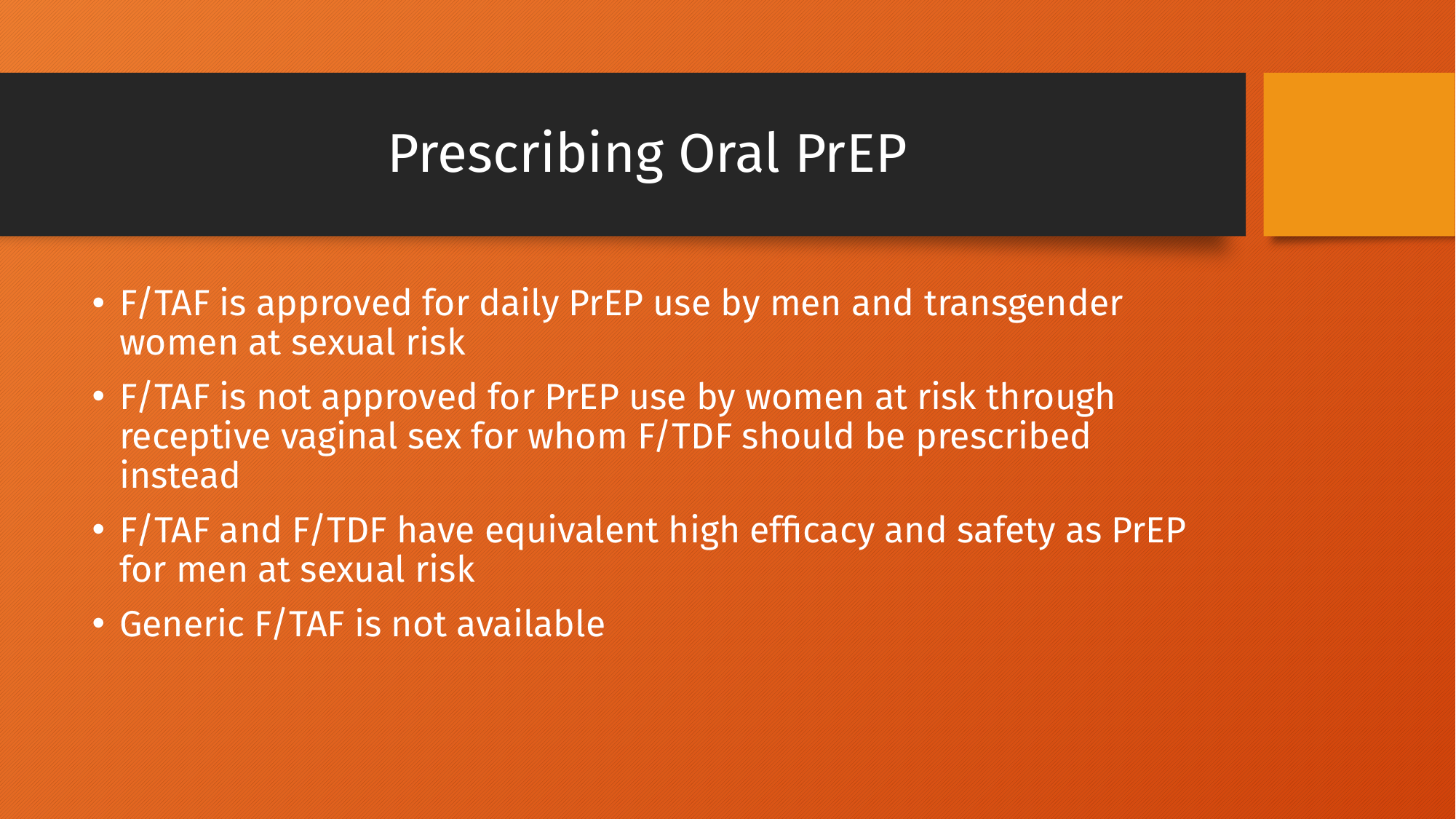

# Prescribing Oral PrEP
F/TAF is approved for daily PrEP use by men and transgender women at sexual risk
F/TAF is not approved for PrEP use by women at risk through receptive vaginal sex for whom F/TDF should be prescribed instead
F/TAF and F/TDF have equivalent high efficacy and safety as PrEP for men at sexual risk
Generic F/TAF is not available